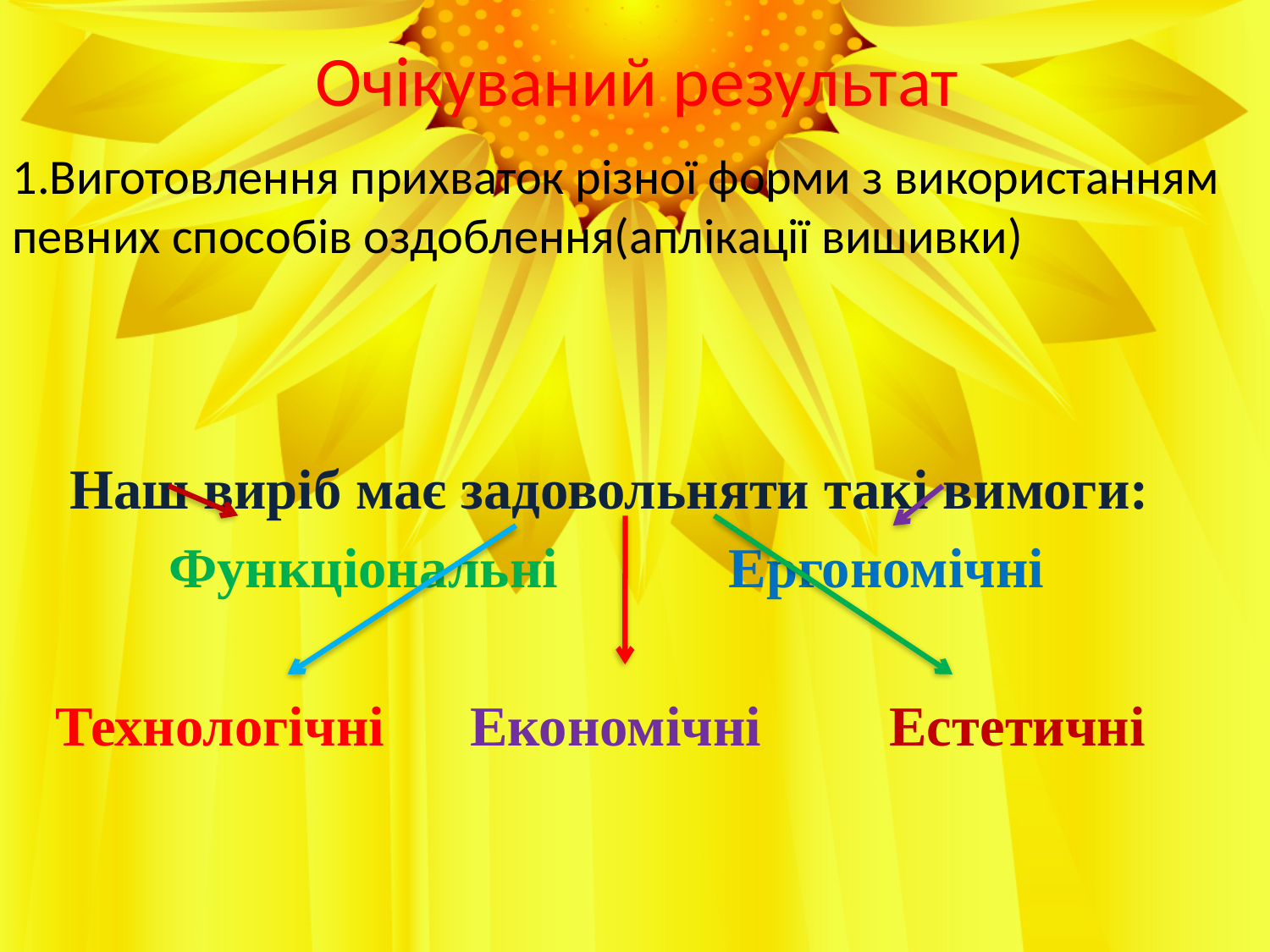

Очікуваний результат
1.Виготовлення прихваток різної форми з використанням певних способів оздоблення(аплікації вишивки)

    Наш виріб має задовольняти такі вимоги:
           Функціональні            Ергономічні

   Технологічні      Економічні         Естетичні